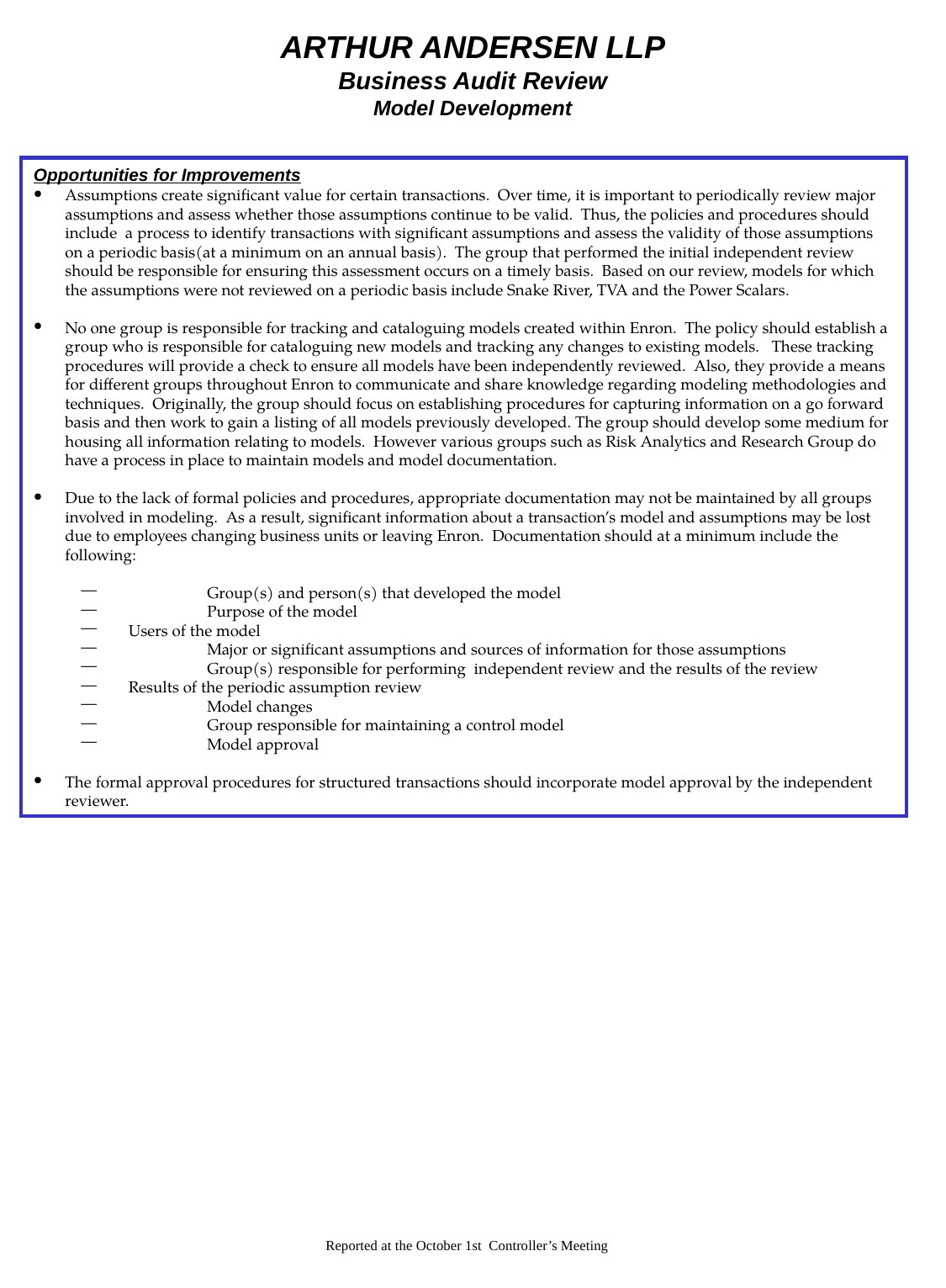

ARTHUR ANDERSEN LLP
Business Audit Review
Model Development

Opportunities for Improvements
Assumptions create significant value for certain transactions.  Over time, it is important to periodically review major assumptions and assess whether those assumptions continue to be valid.  Thus, the policies and procedures should include  a process to identify transactions with significant assumptions and assess the validity of those assumptions on a periodic basis(at a minimum on an annual basis).  The group that performed the initial independent review should be responsible for ensuring this assessment occurs on a timely basis.  Based on our review, models for which the assumptions were not reviewed on a periodic basis include Snake River, TVA and the Power Scalars.

No one group is responsible for tracking and cataloguing models created within Enron.  The policy should establish a group who is responsible for cataloguing new models and tracking any changes to existing models.   These tracking procedures will provide a check to ensure all models have been independently reviewed.  Also, they provide a means for different groups throughout Enron to communicate and share knowledge regarding modeling methodologies and techniques.  Originally, the group should focus on establishing procedures for capturing information on a go forward basis and then work to gain a listing of all models previously developed. The group should develop some medium for housing all information relating to models.  However various groups such as Risk Analytics and Research Group do have a process in place to maintain models and model documentation.

Due to the lack of formal policies and procedures, appropriate documentation may not be maintained by all groups involved in modeling.  As a result, significant information about a transaction’s model and assumptions may be lost due to employees changing business units or leaving Enron.  Documentation should at a minimum include the following:

	Group(s) and person(s) that developed the model
	Purpose of the model
    Users of the model
	Major or significant assumptions and sources of information for those assumptions
	Group(s) responsible for performing  independent review and the results of the review
    Results of the periodic assumption review
	Model changes
	Group responsible for maintaining a control model
	Model approval

The formal approval procedures for structured transactions should incorporate model approval by the independent reviewer.
Reported at the October 1st  Controller’s Meeting